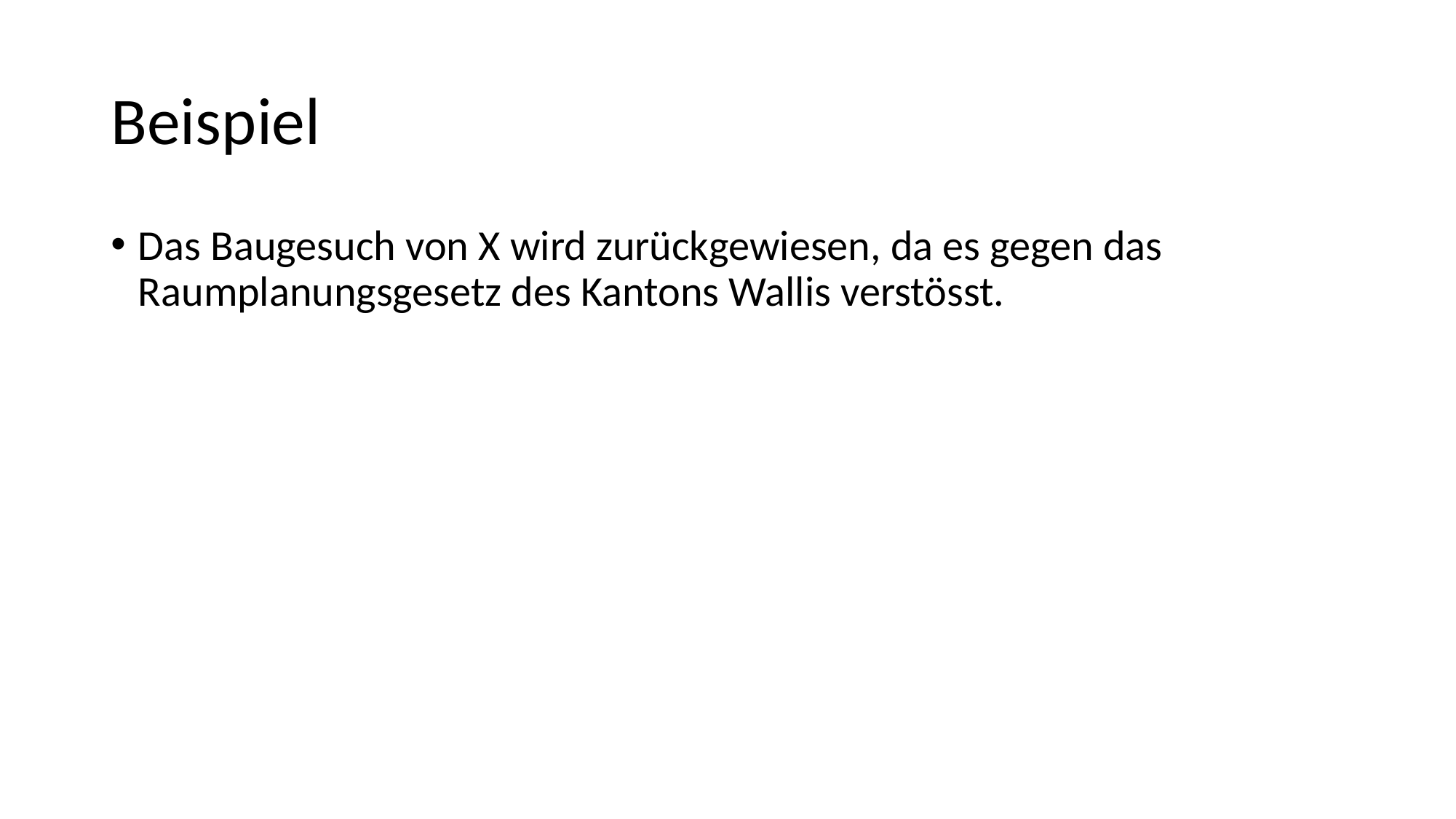

# Beispiel
Das Baugesuch von X wird zurückgewiesen, da es gegen das Raumplanungsgesetz des Kantons Wallis verstösst.